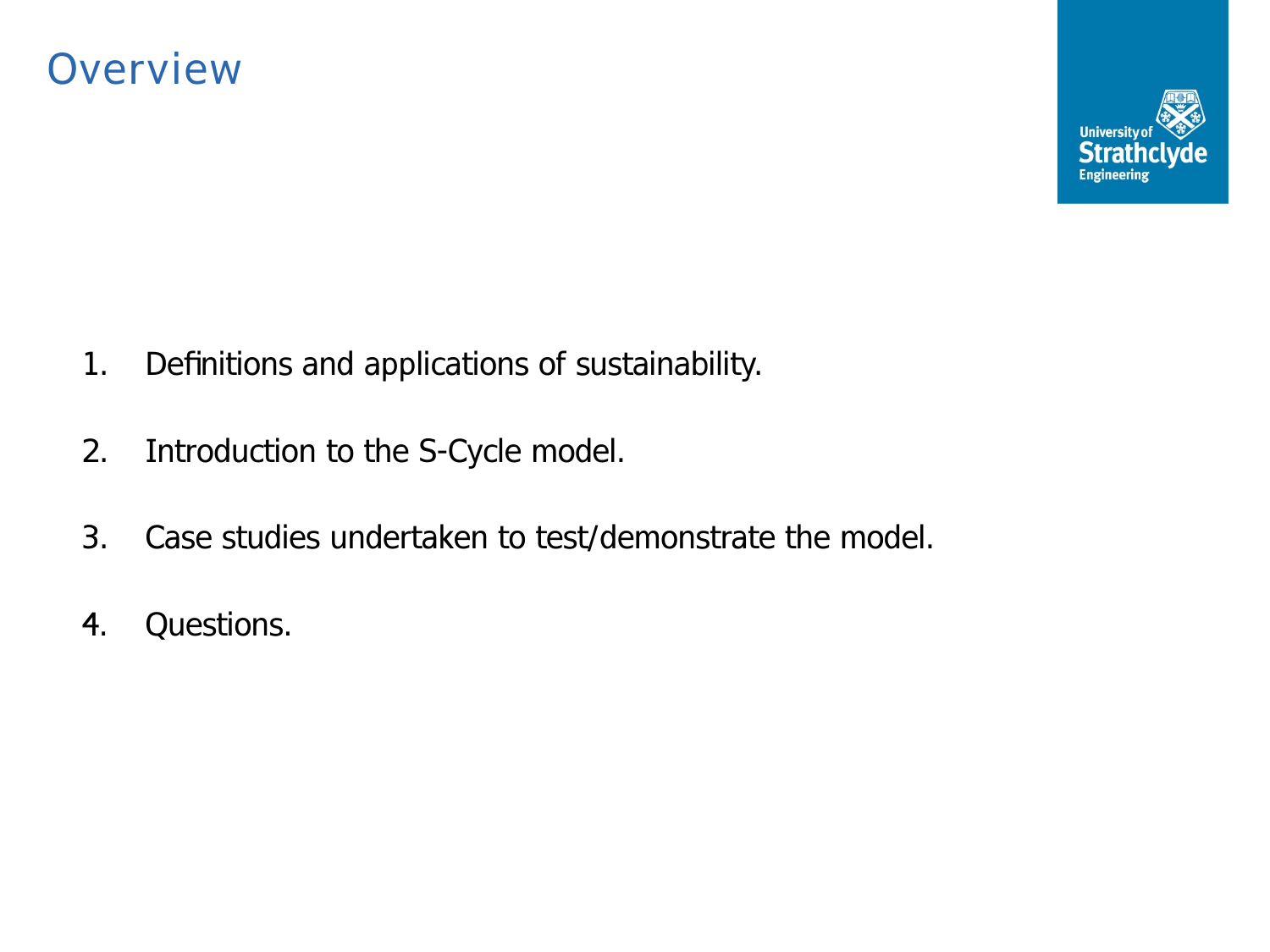

Overview
Definitions and applications of sustainability.

Introduction to the S-Cycle model.

Case studies undertaken to test/demonstrate the model.

Questions.